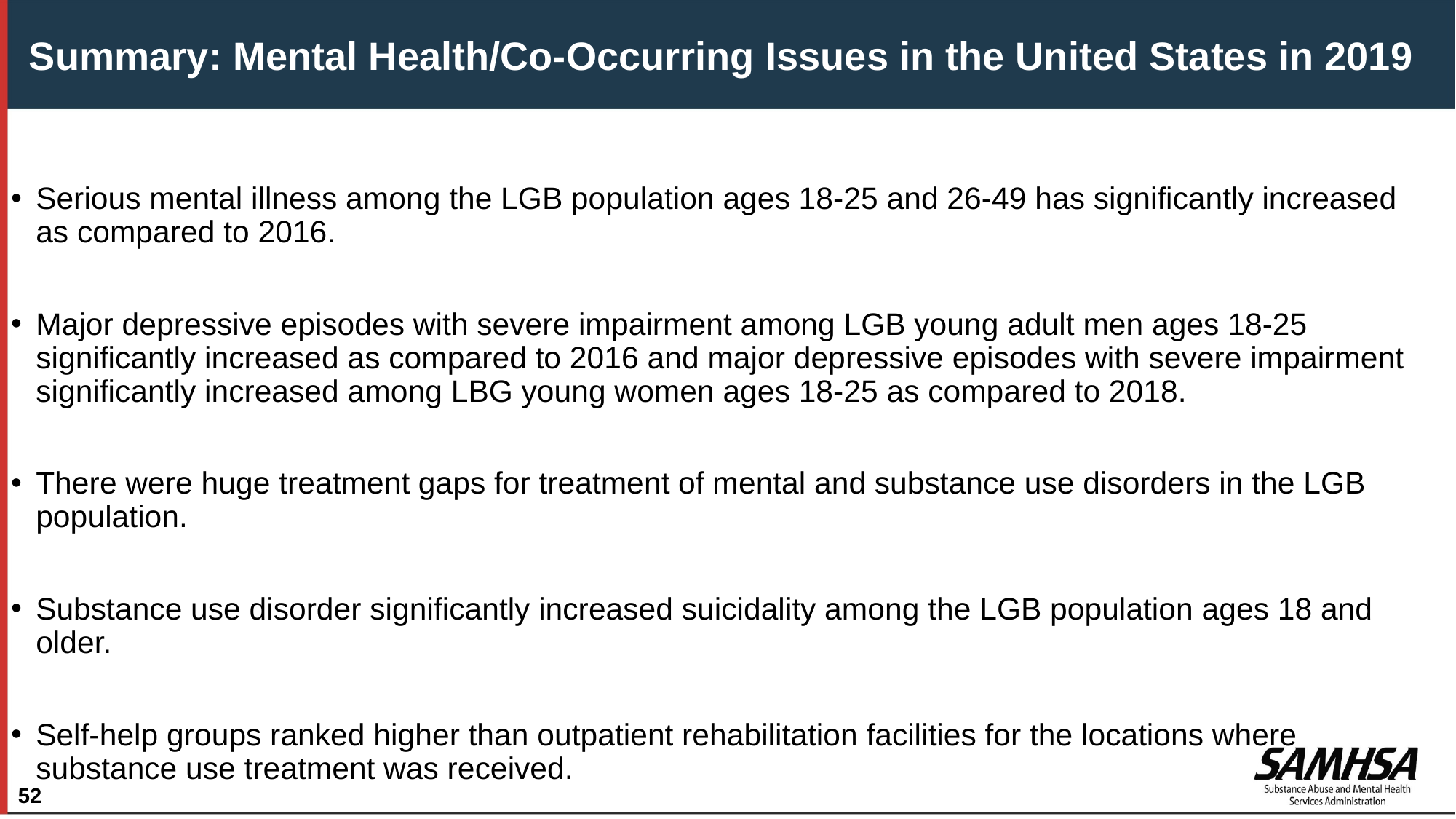

# Summary: Mental Health/Co-Occurring Issues in the United States in 2019

Serious mental illness among the LGB population ages 18-25 and 26-49 has significantly increased as compared to 2016.

Major depressive episodes with severe impairment among LGB young adult men ages 18-25 significantly increased as compared to 2016 and major depressive episodes with severe impairment significantly increased among LBG young women ages 18-25 as compared to 2018.

There were huge treatment gaps for treatment of mental and substance use disorders in the LGB population.

Substance use disorder significantly increased suicidality among the LGB population ages 18 and older.

Self-help groups ranked higher than outpatient rehabilitation facilities for the locations where substance use treatment was received.